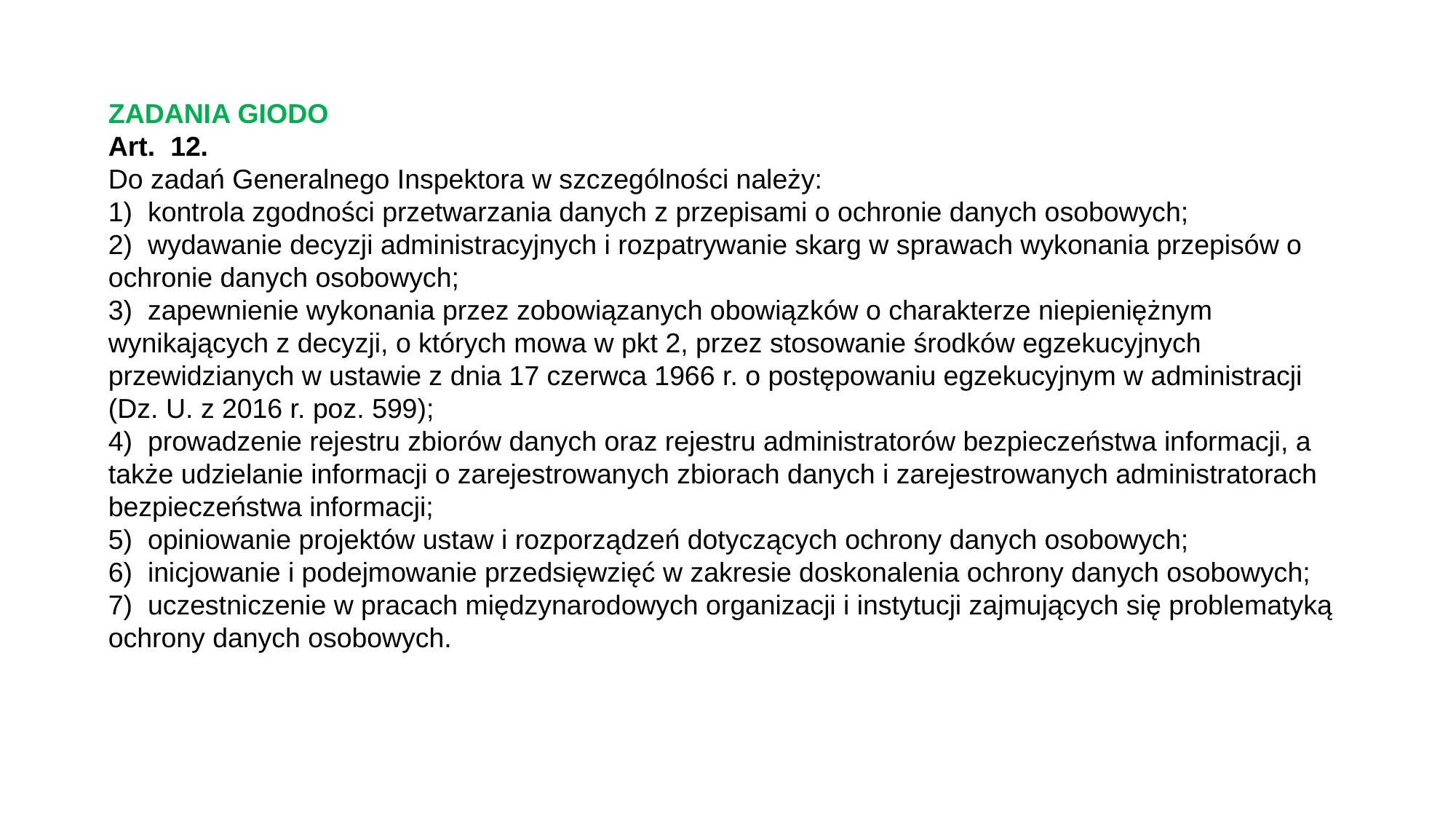

ZADANIA GIODO
Art.  12.
Do zadań Generalnego Inspektora w szczególności należy:
1)  kontrola zgodności przetwarzania danych z przepisami o ochronie danych osobowych;
2)  wydawanie decyzji administracyjnych i rozpatrywanie skarg w sprawach wykonania przepisów o ochronie danych osobowych;
3)  zapewnienie wykonania przez zobowiązanych obowiązków o charakterze niepieniężnym wynikających z decyzji, o których mowa w pkt 2, przez stosowanie środków egzekucyjnych przewidzianych w ustawie z dnia 17 czerwca 1966 r. o postępowaniu egzekucyjnym w administracji (Dz. U. z 2016 r. poz. 599);
4)  prowadzenie rejestru zbiorów danych oraz rejestru administratorów bezpieczeństwa informacji, a także udzielanie informacji o zarejestrowanych zbiorach danych i zarejestrowanych administratorach bezpieczeństwa informacji;
5)  opiniowanie projektów ustaw i rozporządzeń dotyczących ochrony danych osobowych;
6)  inicjowanie i podejmowanie przedsięwzięć w zakresie doskonalenia ochrony danych osobowych;
7)  uczestniczenie w pracach międzynarodowych organizacji i instytucji zajmujących się problematyką ochrony danych osobowych.